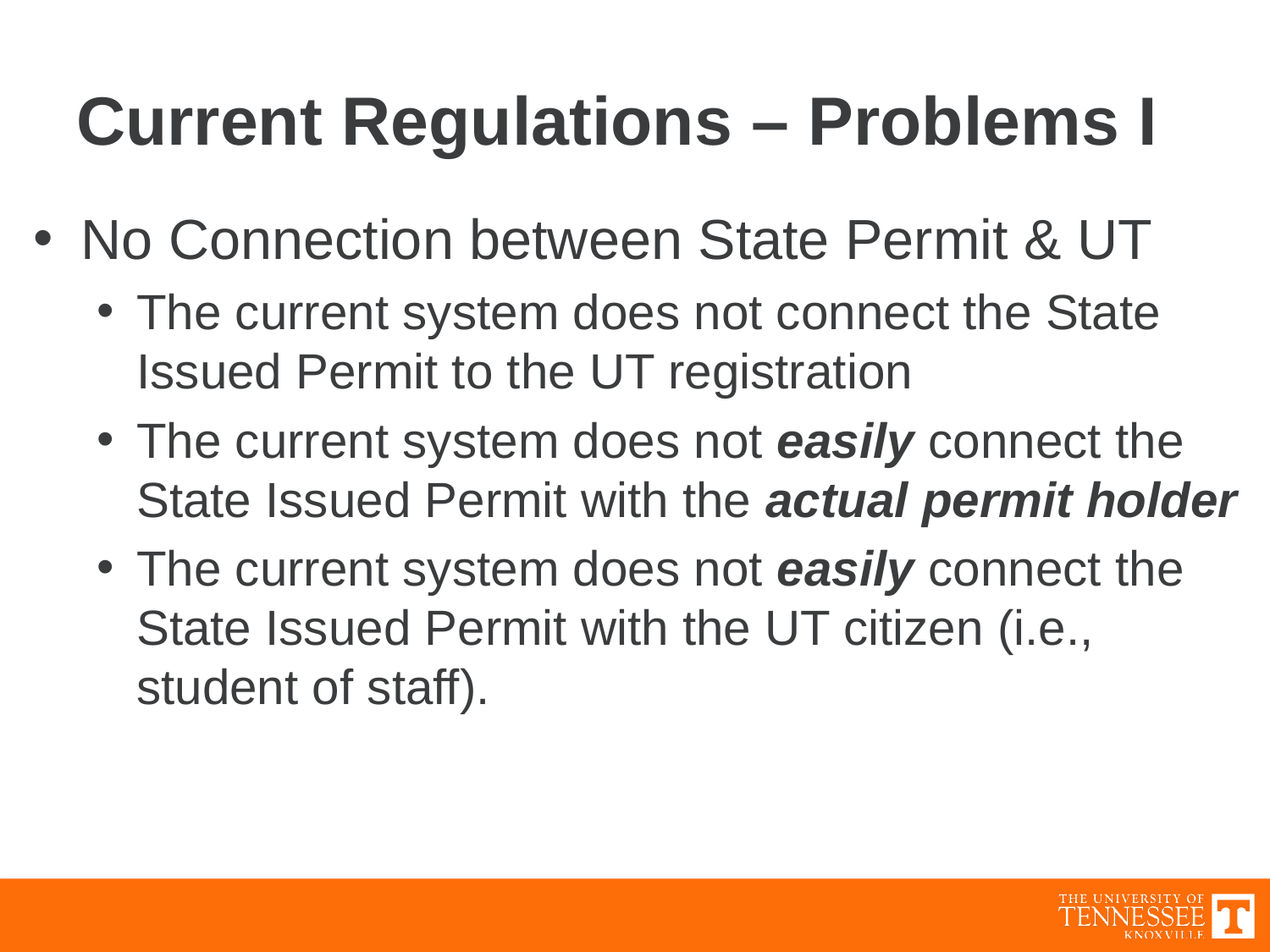

# Current Regulations – Problems I
No Connection between State Permit & UT
The current system does not connect the State Issued Permit to the UT registration
The current system does not easily connect the State Issued Permit with the actual permit holder
The current system does not easily connect the State Issued Permit with the UT citizen (i.e., student of staff).